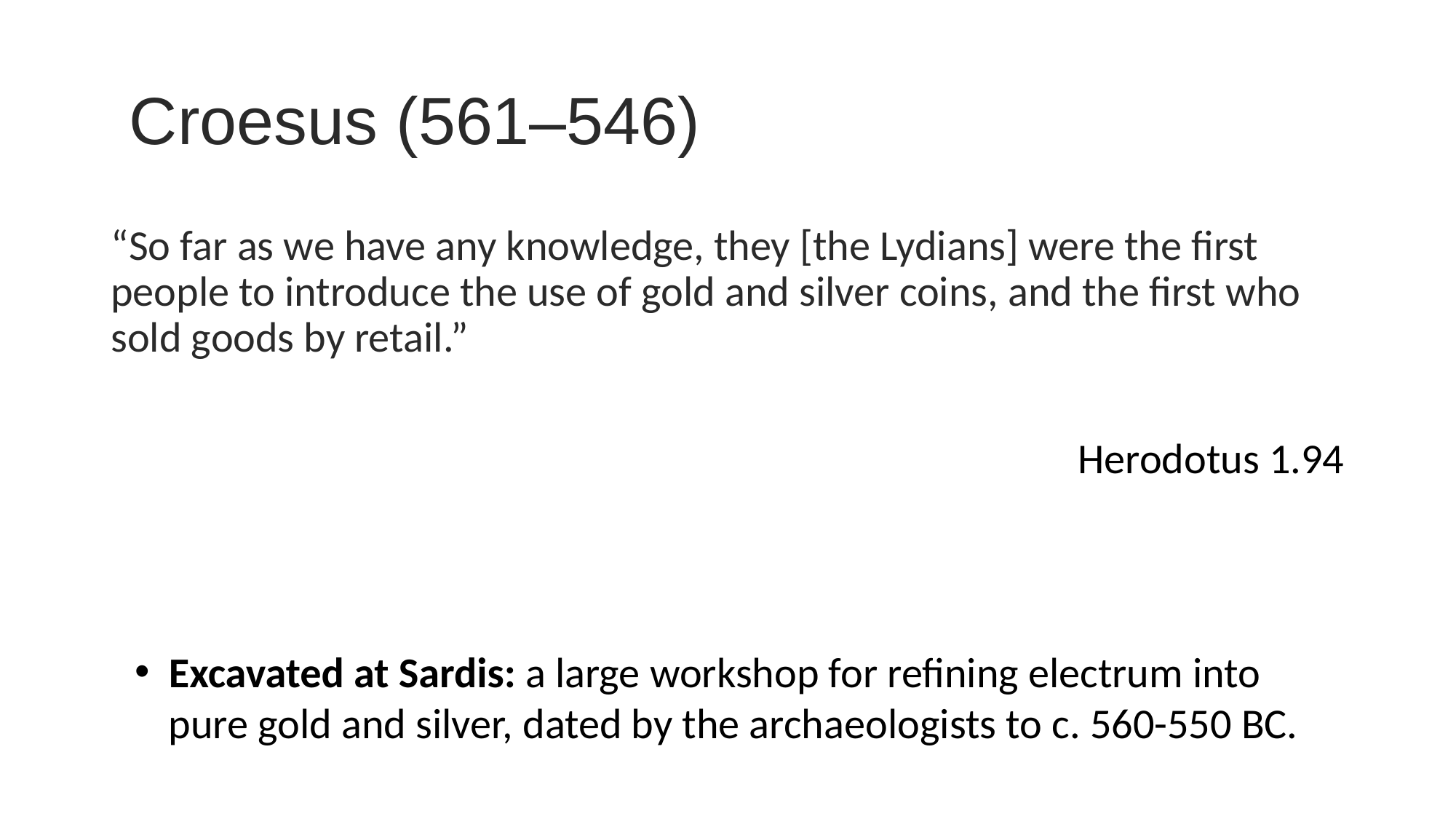

# Croesus (561–546)
“So far as we have any knowledge, they [the Lydians] were the first people to introduce the use of gold and silver coins, and the first who sold goods by retail.”

Herodotus 1.94
Excavated at Sardis: a large workshop for refining electrum into pure gold and silver, dated by the archaeologists to c. 560-550 BC.